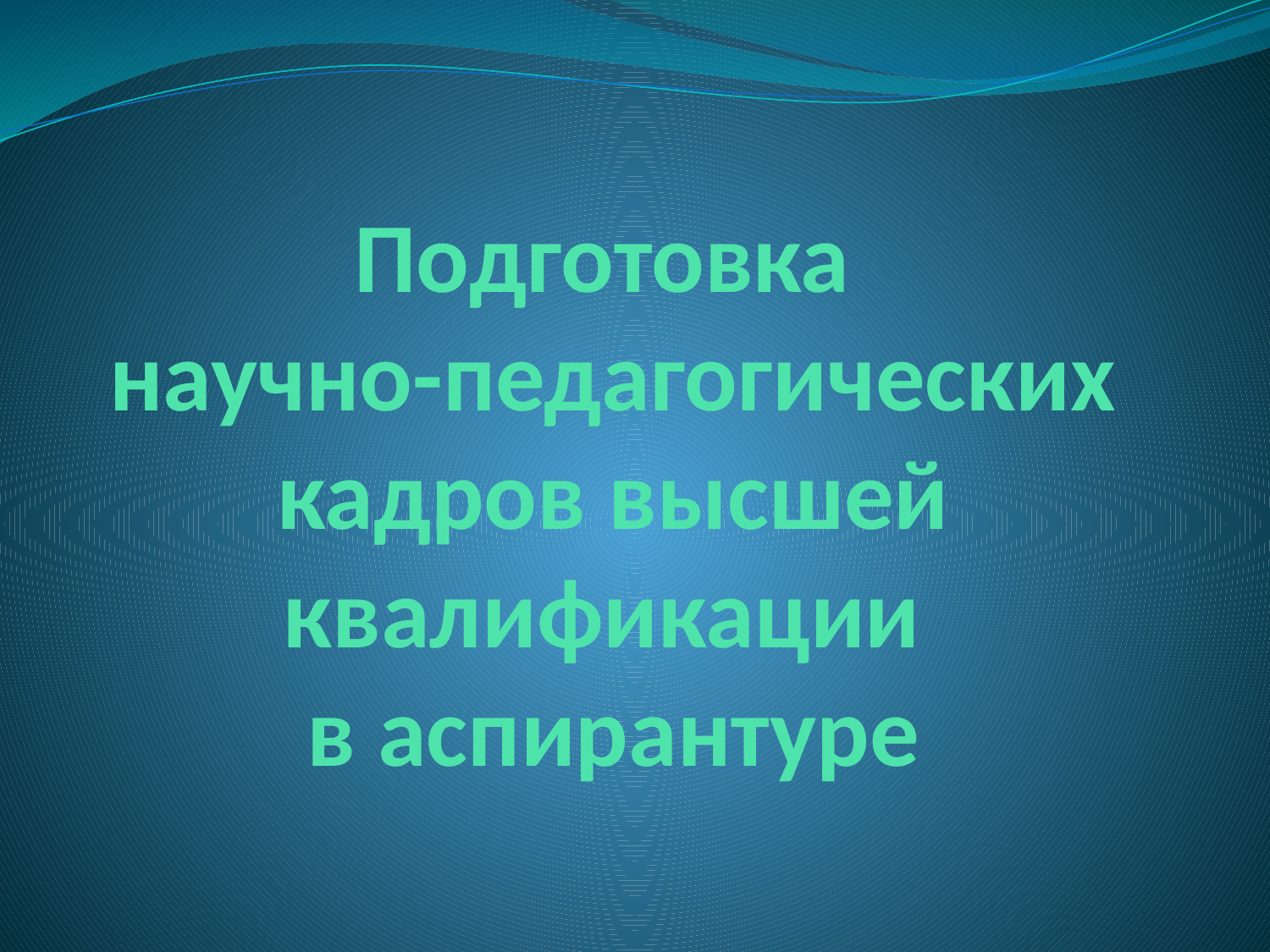

# Подготовка научно-педагогических кадров высшей квалификации в аспирантуре